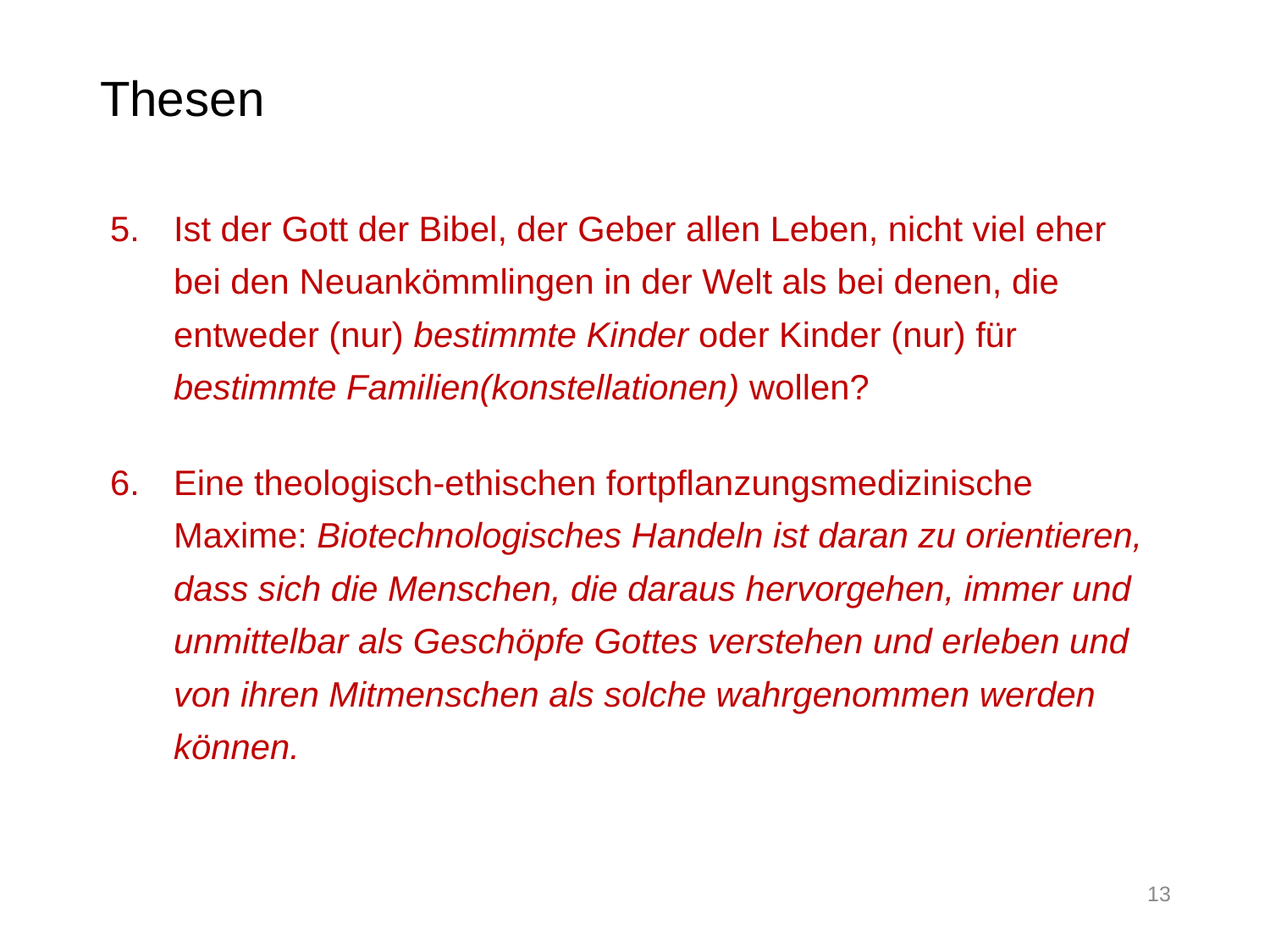

# Thesen
Ist der Gott der Bibel, der Geber allen Leben, nicht viel eher bei den Neuankömmlingen in der Welt als bei denen, die entweder (nur) bestimmte Kinder oder Kinder (nur) für bestimmte Familien(konstellationen) wollen?
Eine theologisch-ethischen fortpflanzungsmedizinische Maxime: Biotechnologisches Handeln ist daran zu orientieren, dass sich die Menschen, die daraus hervorgehen, immer und unmittelbar als Geschöpfe Gottes verstehen und erleben und von ihren Mitmenschen als solche wahrgenommen werden können.
13